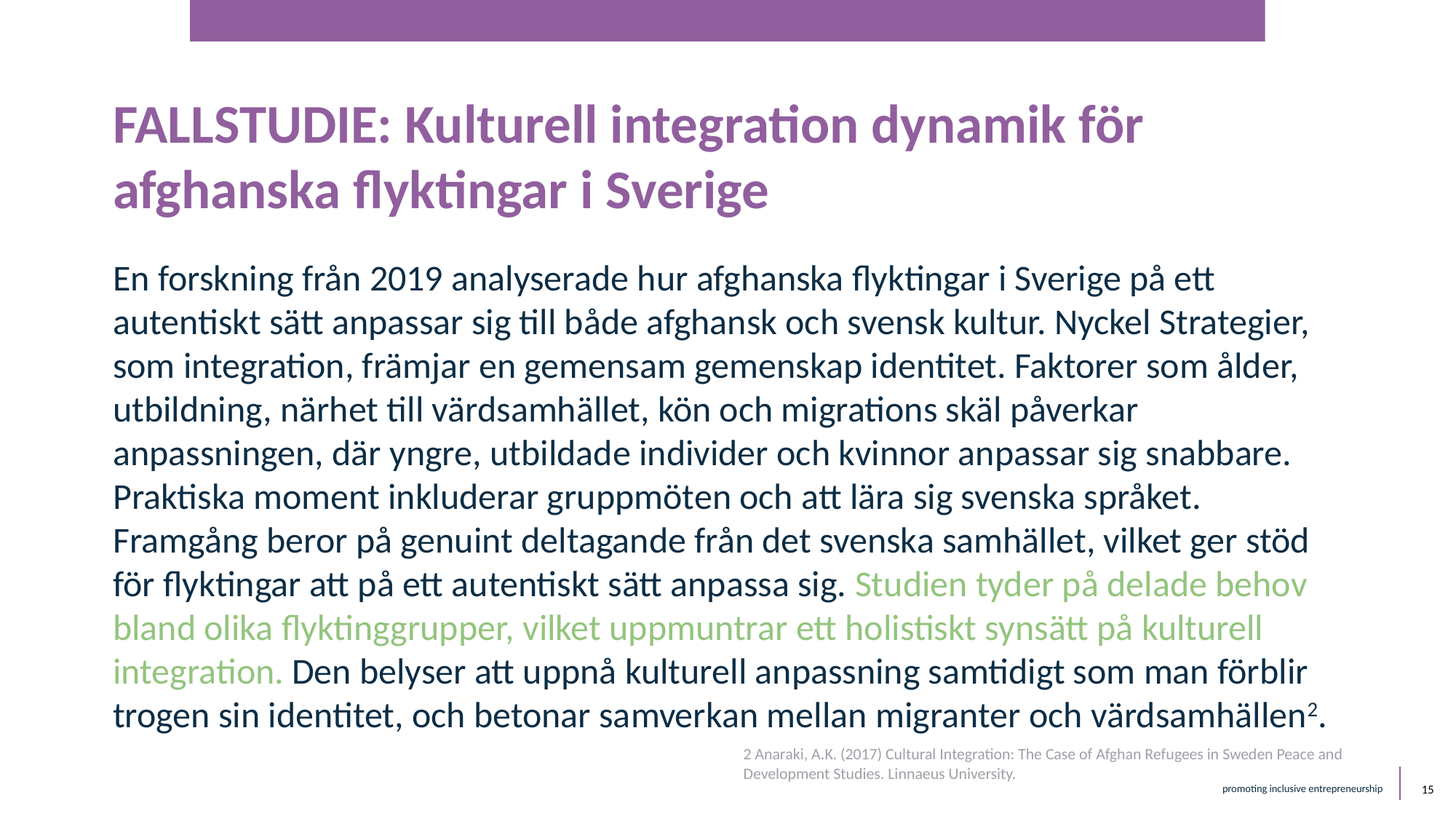

FALLSTUDIE: Kulturell integration dynamik för afghanska flyktingar i Sverige
En forskning från 2019 analyserade hur afghanska flyktingar i Sverige på ett autentiskt sätt anpassar sig till både afghansk och svensk kultur. Nyckel Strategier, som integration, främjar en gemensam gemenskap identitet. Faktorer som ålder, utbildning, närhet till värdsamhället, kön och migrations skäl påverkar anpassningen, där yngre, utbildade individer och kvinnor anpassar sig snabbare. Praktiska moment inkluderar gruppmöten och att lära sig svenska språket. Framgång beror på genuint deltagande från det svenska samhället, vilket ger stöd för flyktingar att på ett autentiskt sätt anpassa sig. Studien tyder på delade behov bland olika flyktinggrupper, vilket uppmuntrar ett holistiskt synsätt på kulturell integration. Den belyser att uppnå kulturell anpassning samtidigt som man förblir trogen sin identitet, och betonar samverkan mellan migranter och värdsamhällen2.
2 Anaraki, A.K. (2017) Cultural Integration: The Case of Afghan Refugees in Sweden Peace and Development Studies. Linnaeus University.

15